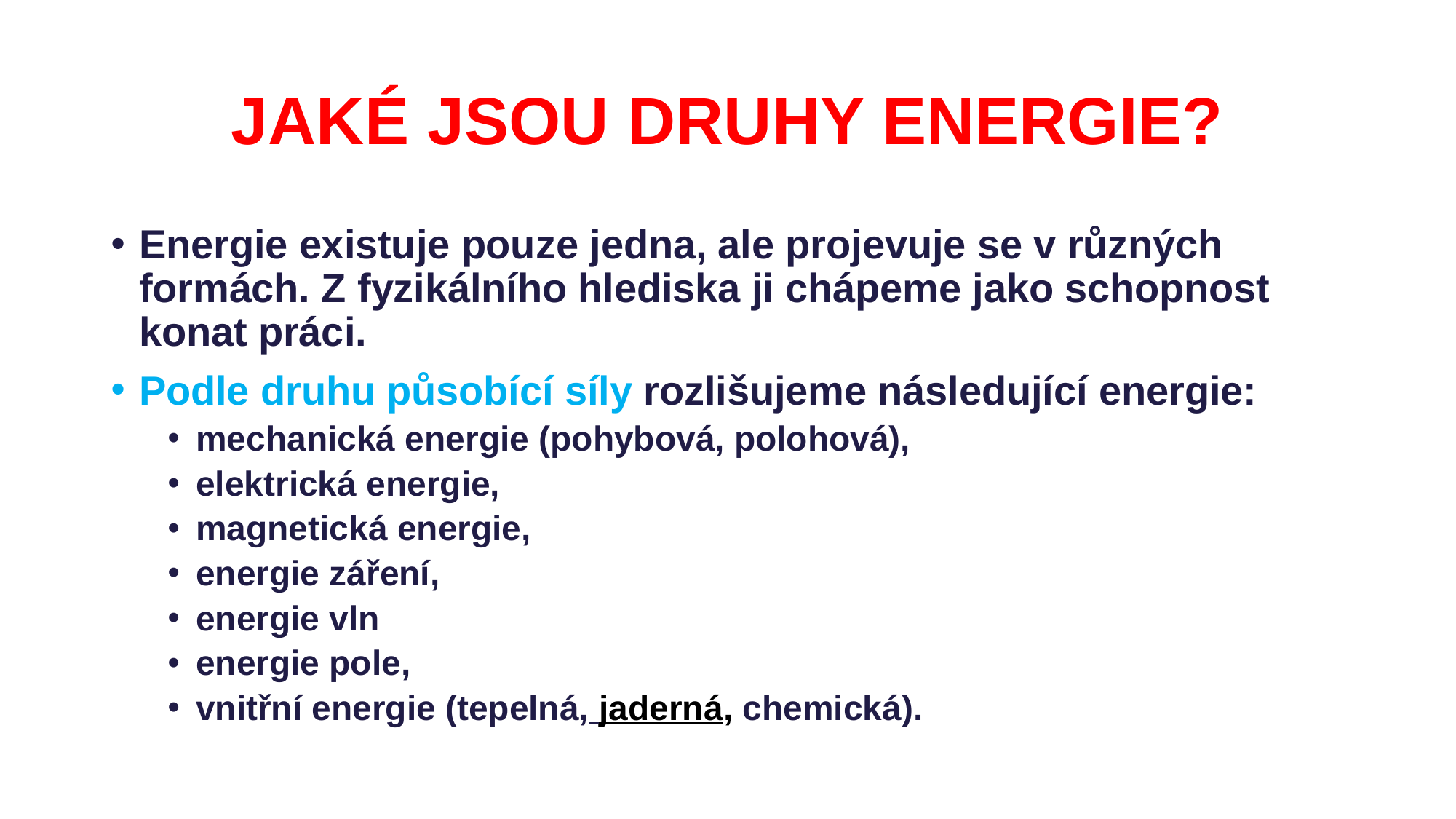

# JAKÉ JSOU DRUHY ENERGIE?
Energie existuje pouze jedna, ale projevuje se v různých formách. Z fyzikálního hlediska ji chápeme jako schopnost konat práci.
Podle druhu působící síly rozlišujeme následující energie:
mechanická energie (pohybová, polohová),
elektrická energie,
magnetická energie,
energie záření,
energie vln
energie pole,
vnitřní energie (tepelná, jaderná, chemická).